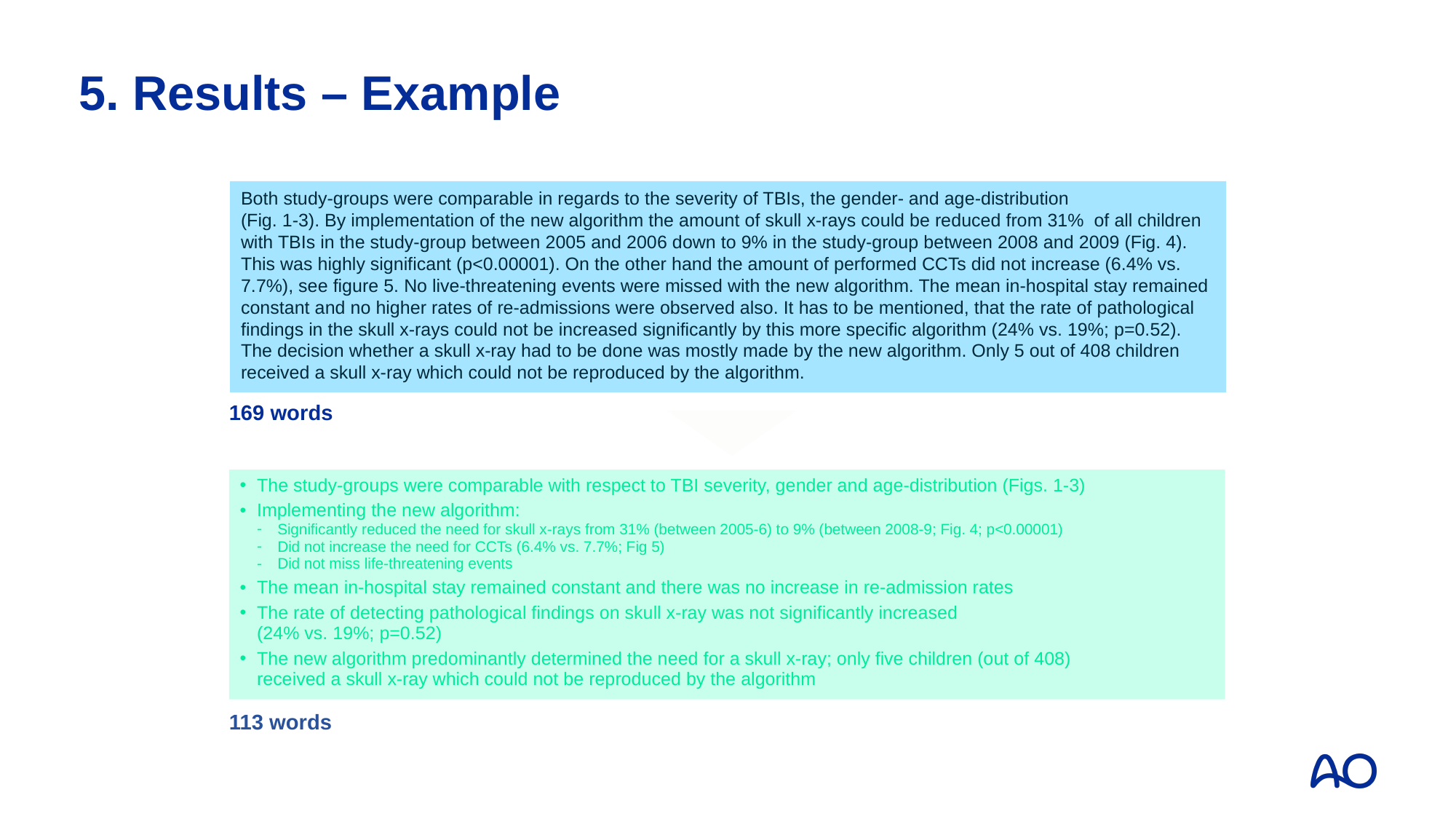

# 5. Results – Example
Both study-groups were comparable in regards to the severity of TBIs, the gender- and age-distribution
(Fig. 1-3). By implementation of the new algorithm the amount of skull x-rays could be reduced from 31%  of all children with TBIs in the study-group between 2005 and 2006 down to 9% in the study-group between 2008 and 2009 (Fig. 4).  This was highly significant (p<0.00001). On the other hand the amount of performed CCTs did not increase (6.4% vs. 7.7%), see figure 5. No live-threatening events were missed with the new algorithm. The mean in-hospital stay remained constant and no higher rates of re-admissions were observed also. It has to be mentioned, that the rate of pathological findings in the skull x-rays could not be increased significantly by this more specific algorithm (24% vs. 19%; p=0.52). The decision whether a skull x-ray had to be done was mostly made by the new algorithm. Only 5 out of 408 children received a skull x-ray which could not be reproduced by the algorithm.

169 words
The study-groups were comparable with respect to TBI severity, gender and age-distribution (Figs. 1-3)
Implementing the new algorithm:
Significantly reduced the need for skull x-rays from 31% (between 2005-6) to 9% (between 2008-9; Fig. 4; p<0.00001)
Did not increase the need for CCTs (6.4% vs. 7.7%; Fig 5)
Did not miss life-threatening events
The mean in-hospital stay remained constant and there was no increase in re-admission rates
The rate of detecting pathological findings on skull x-ray was not significantly increased
(24% vs. 19%; p=0.52)
The new algorithm predominantly determined the need for a skull x-ray; only five children (out of 408)
received a skull x-ray which could not be reproduced by the algorithm
113 words